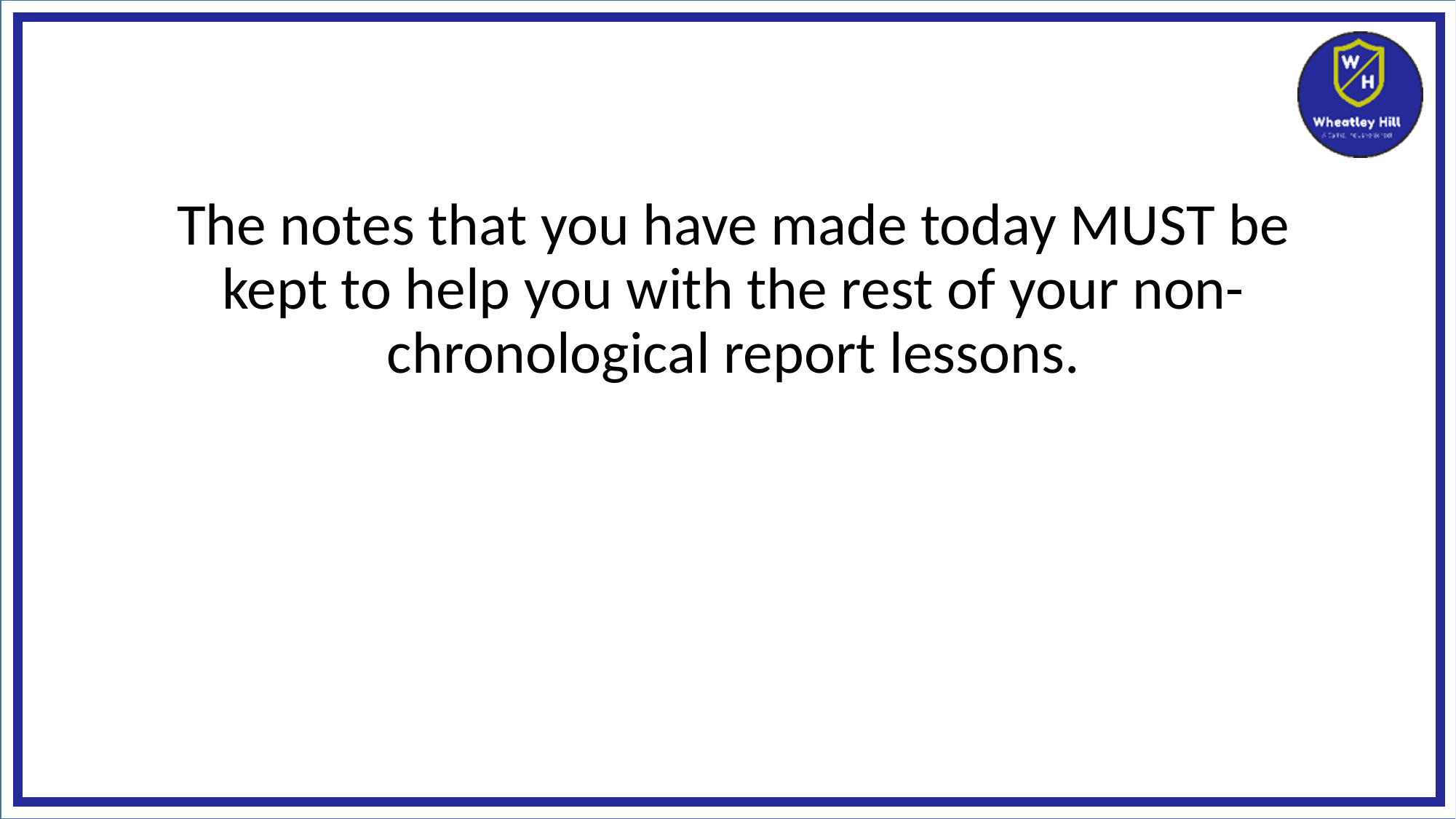

# The notes that you have made today MUST be kept to help you with the rest of your non-chronological report lessons.